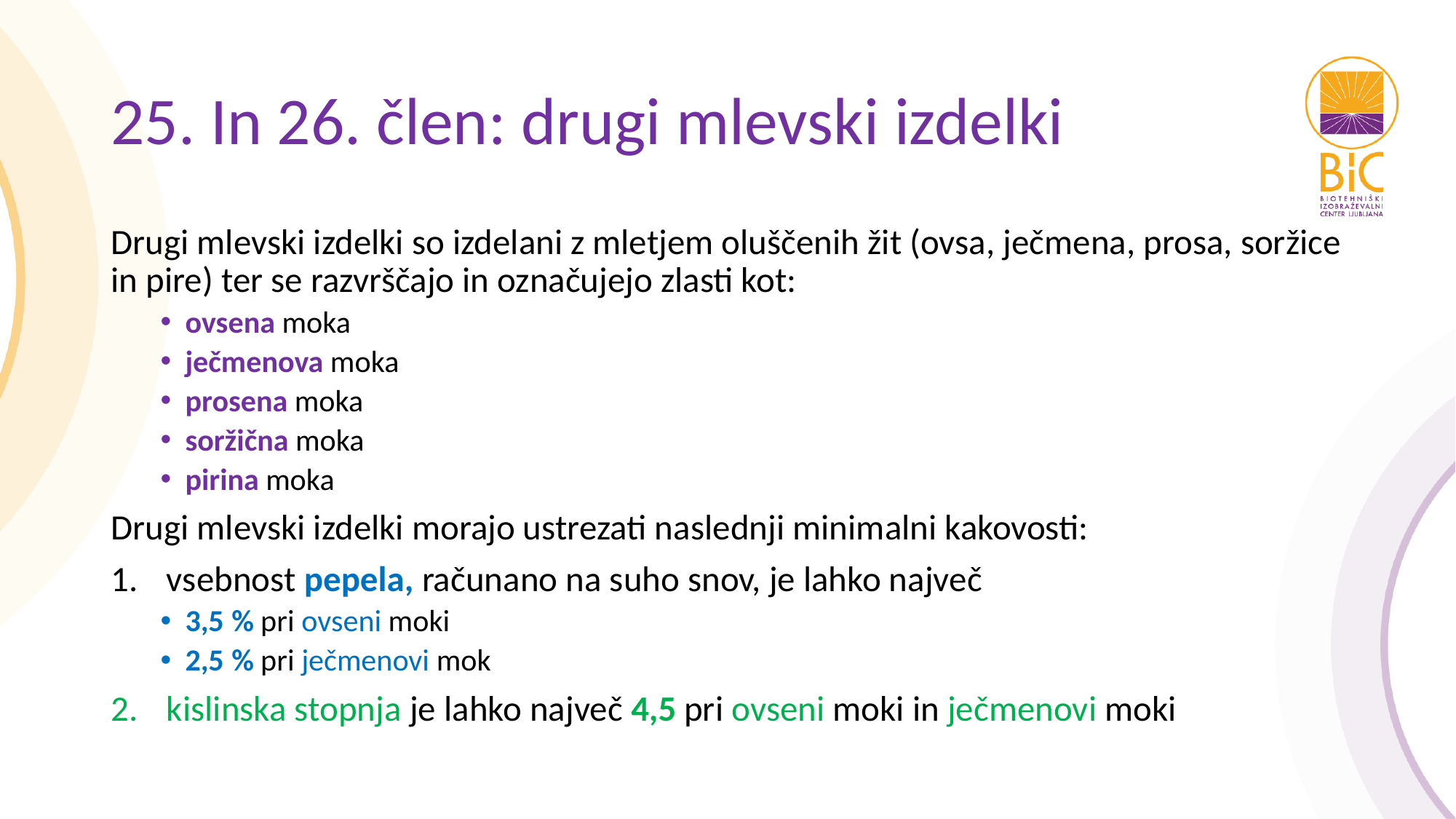

# 25. In 26. člen: drugi mlevski izdelki
Drugi mlevski izdelki so izdelani z mletjem oluščenih žit (ovsa, ječmena, prosa, soržice in pire) ter se razvrščajo in označujejo zlasti kot:
ovsena moka
ječmenova moka
prosena moka
soržična moka
pirina moka
Drugi mlevski izdelki morajo ustrezati naslednji minimalni kakovosti:
vsebnost pepela, računano na suho snov, je lahko največ
3,5 % pri ovseni moki
2,5 % pri ječmenovi mok
kislinska stopnja je lahko največ 4,5 pri ovseni moki in ječmenovi moki